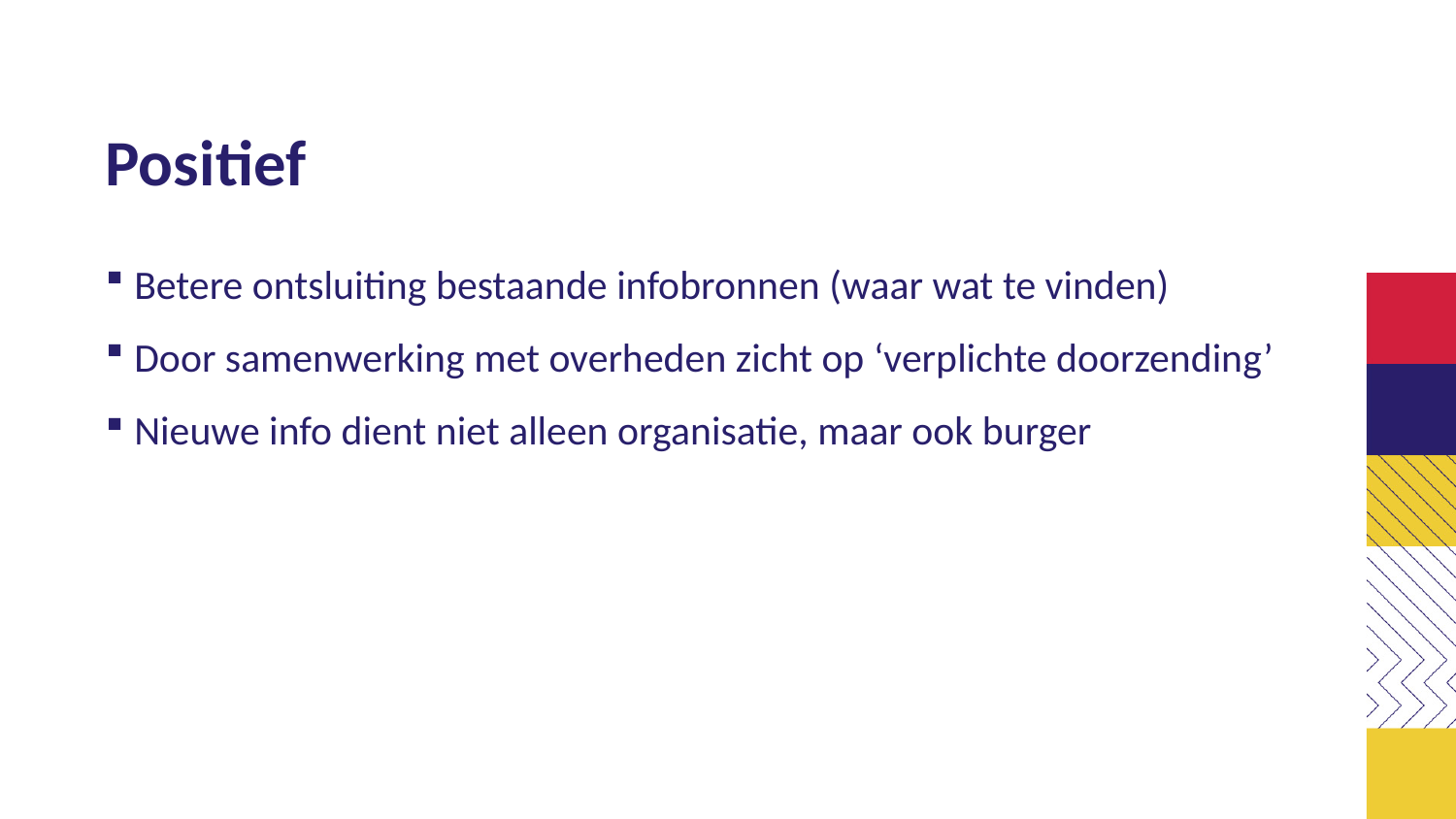

# Positief
Betere ontsluiting bestaande infobronnen (waar wat te vinden)
Door samenwerking met overheden zicht op ‘verplichte doorzending’
Nieuwe info dient niet alleen organisatie, maar ook burger